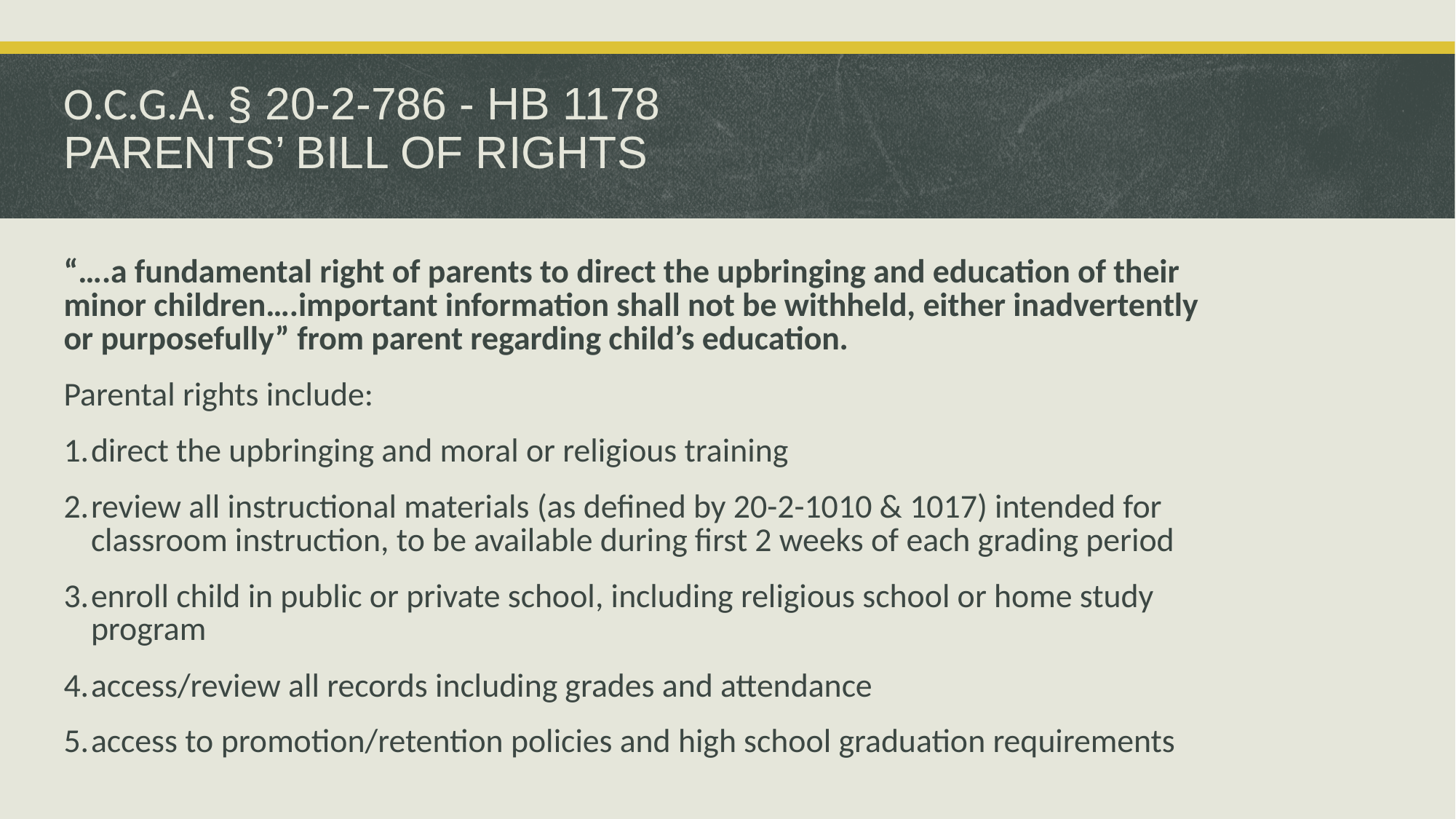

# O.C.G.A. § 20-2-786 - HB 1178 PARENTS’ BILL OF RIGHTS
“….a fundamental right of parents to direct the upbringing and education of their minor children….important information shall not be withheld, either inadvertently or purposefully” from parent regarding child’s education.
Parental rights include:
direct the upbringing and moral or religious training
review all instructional materials (as defined by 20-2-1010 & 1017) intended for classroom instruction, to be available during first 2 weeks of each grading period
enroll child in public or private school, including religious school or home study program
access/review all records including grades and attendance
access to promotion/retention policies and high school graduation requirements